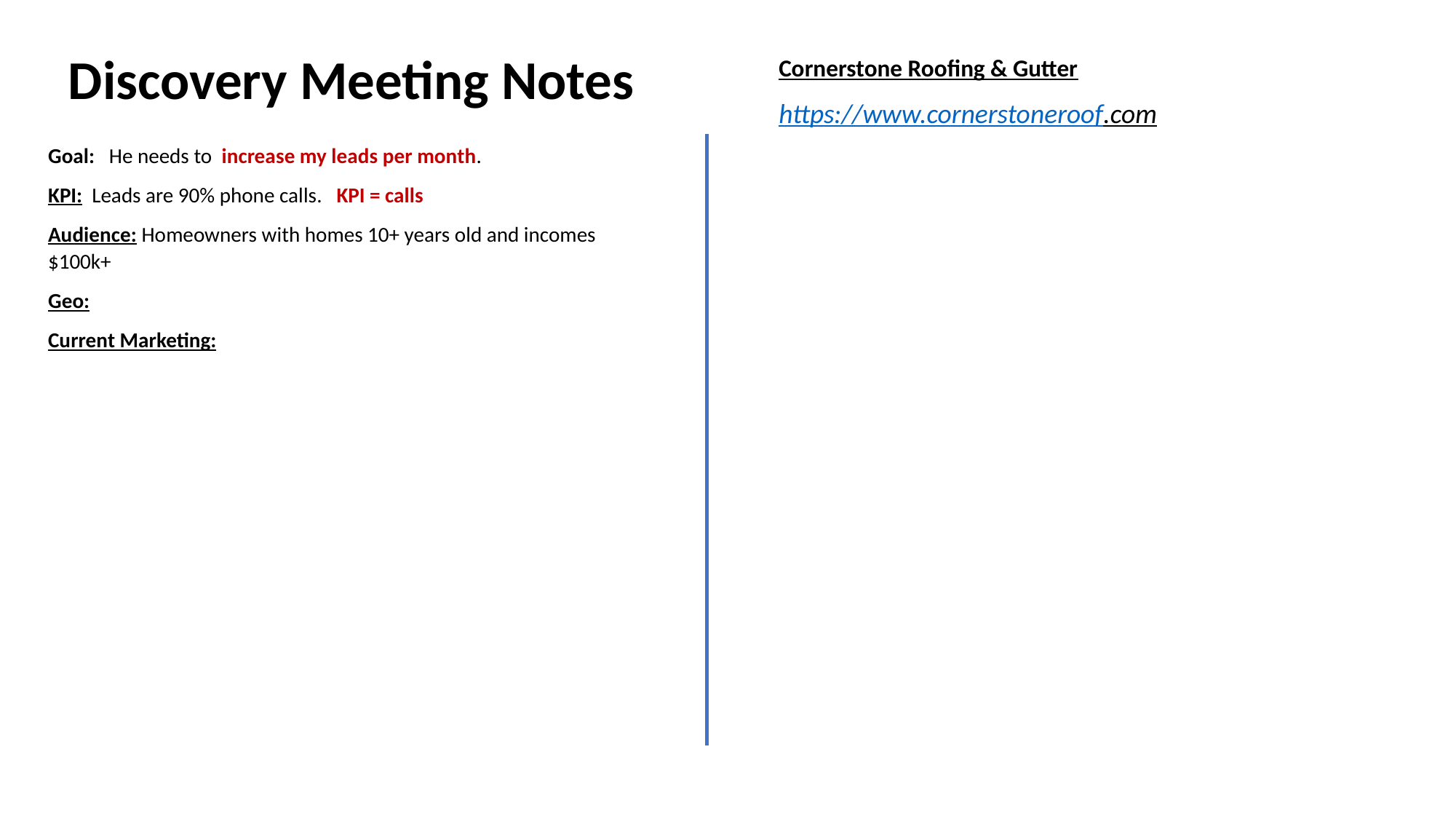

Cornerstone Roofing & Gutter
https://www.cornerstoneroof.com
Discovery Meeting Notes
Goal:   He needs to  increase my leads per month.
KPI:  Leads are 90% phone calls.   KPI = calls
Audience: Homeowners with homes 10+ years old and incomes $100k+
Geo:
Current Marketing: